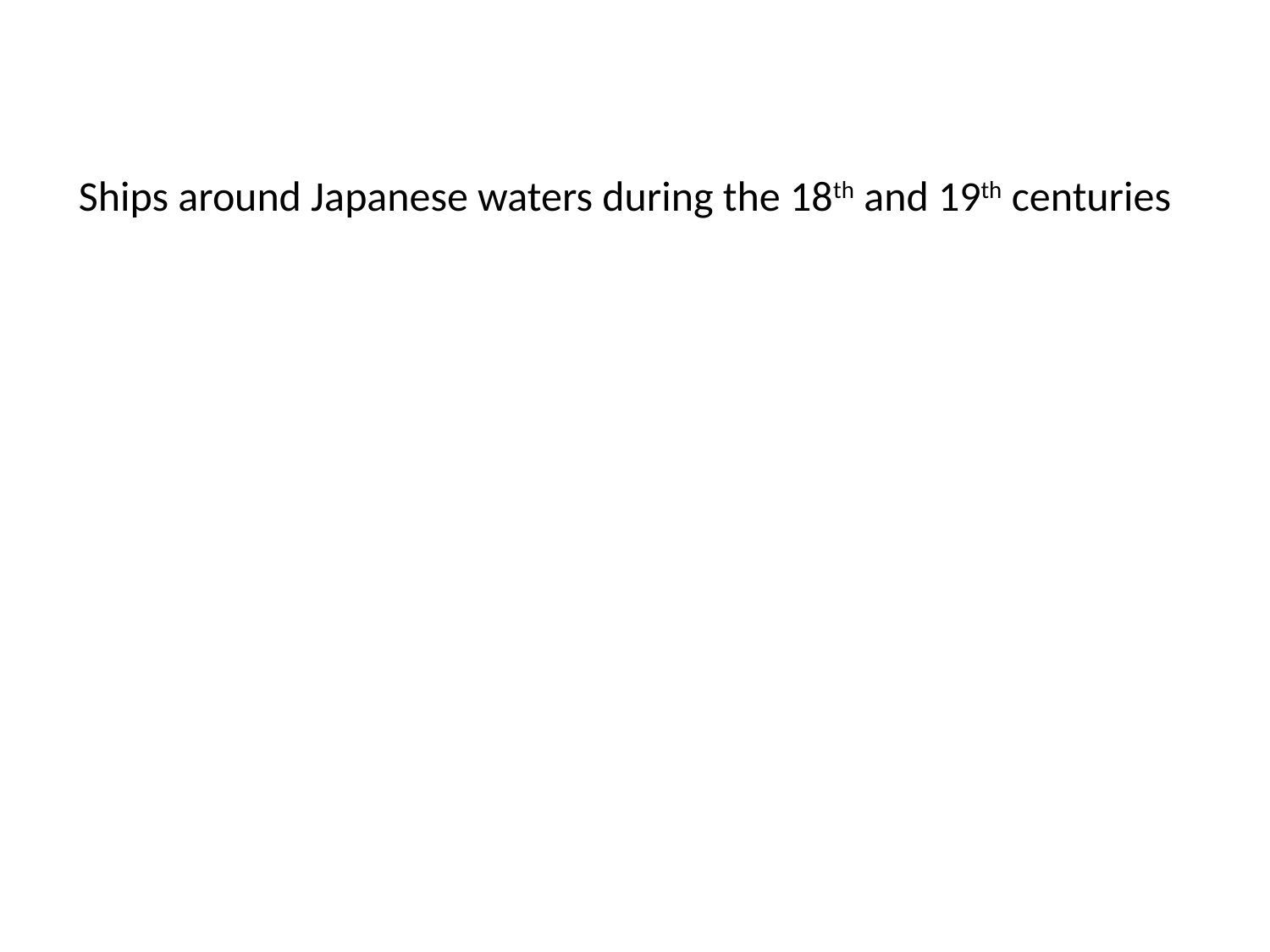

Ships around Japanese waters during the 18th and 19th centuries